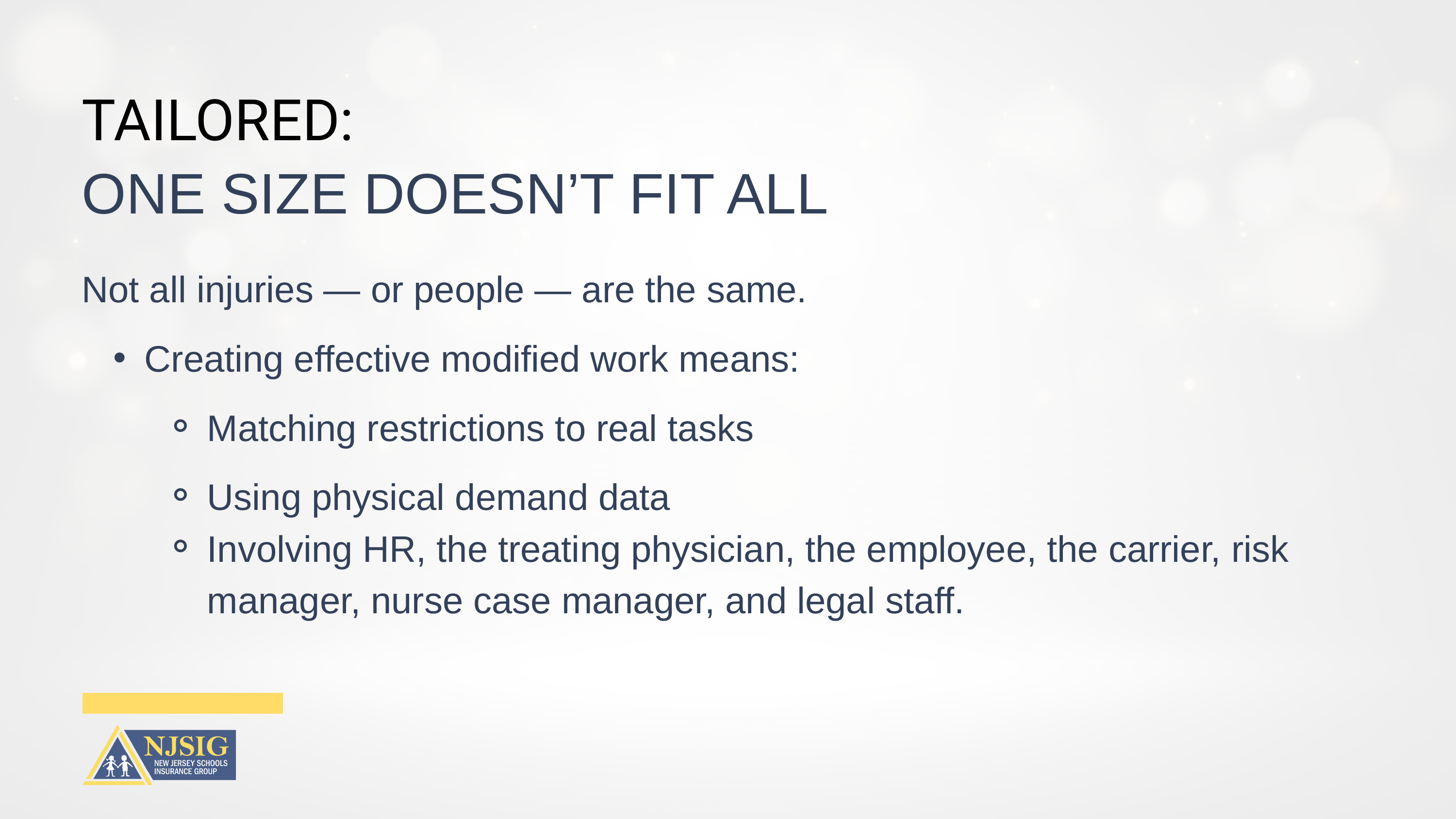

TAILORED:
ONE SIZE DOESN’T FIT ALL
Not all injuries — or people — are the same.
Creating effective modified work means:
Matching restrictions to real tasks
Using physical demand data
Involving HR, the treating physician, the employee, the carrier, risk manager, nurse case manager, and legal staff.